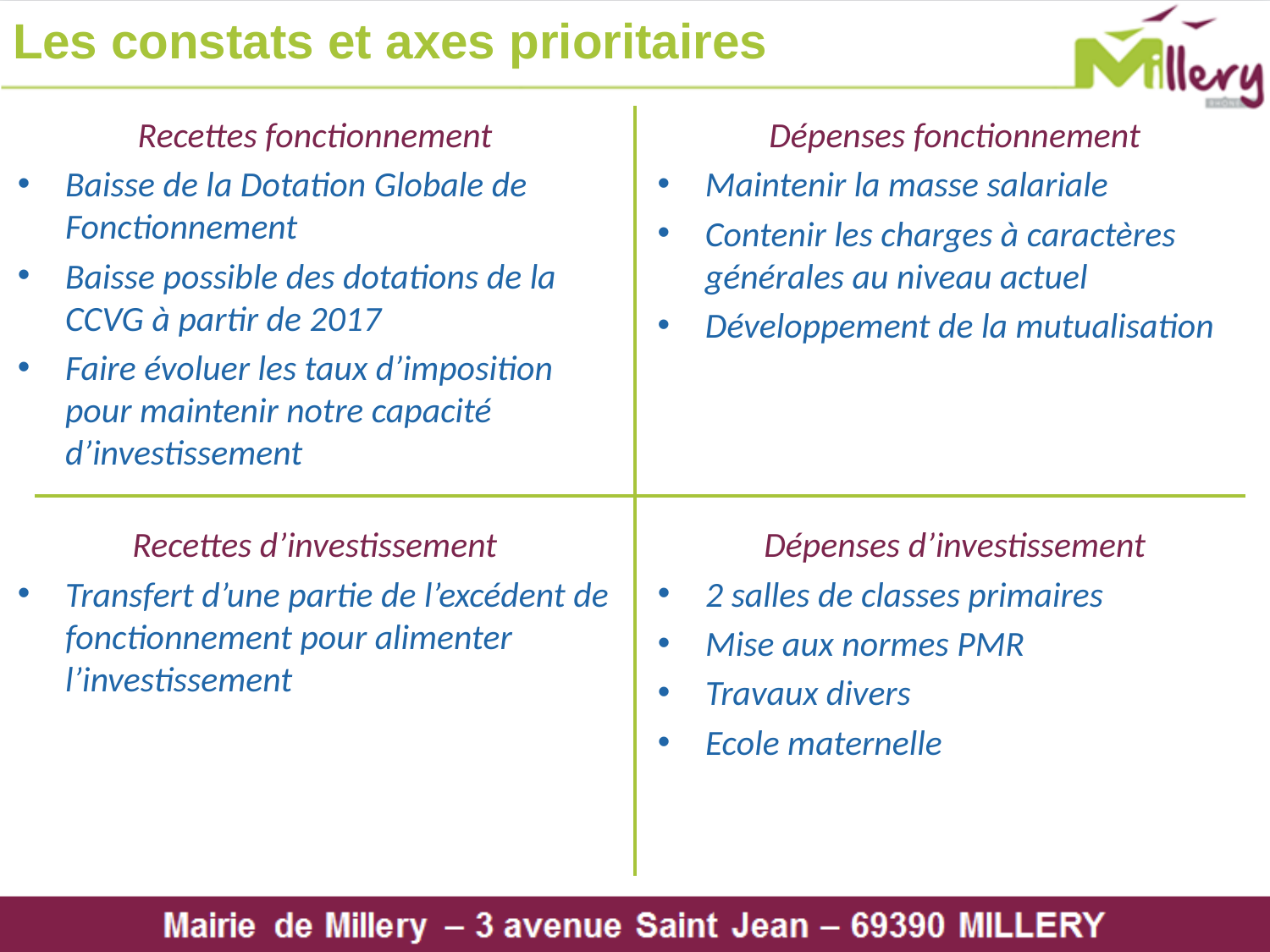

Les constats et axes prioritaires
Recettes fonctionnement
Baisse de la Dotation Globale de Fonctionnement
Baisse possible des dotations de la CCVG à partir de 2017
Faire évoluer les taux d’imposition pour maintenir notre capacité d’investissement

Dépenses fonctionnement
Maintenir la masse salariale
Contenir les charges à caractères générales au niveau actuel
Développement de la mutualisation

Recettes d’investissement
Transfert d’une partie de l’excédent de fonctionnement pour alimenter l’investissement

Dépenses d’investissement
2 salles de classes primaires
Mise aux normes PMR
Travaux divers
Ecole maternelle